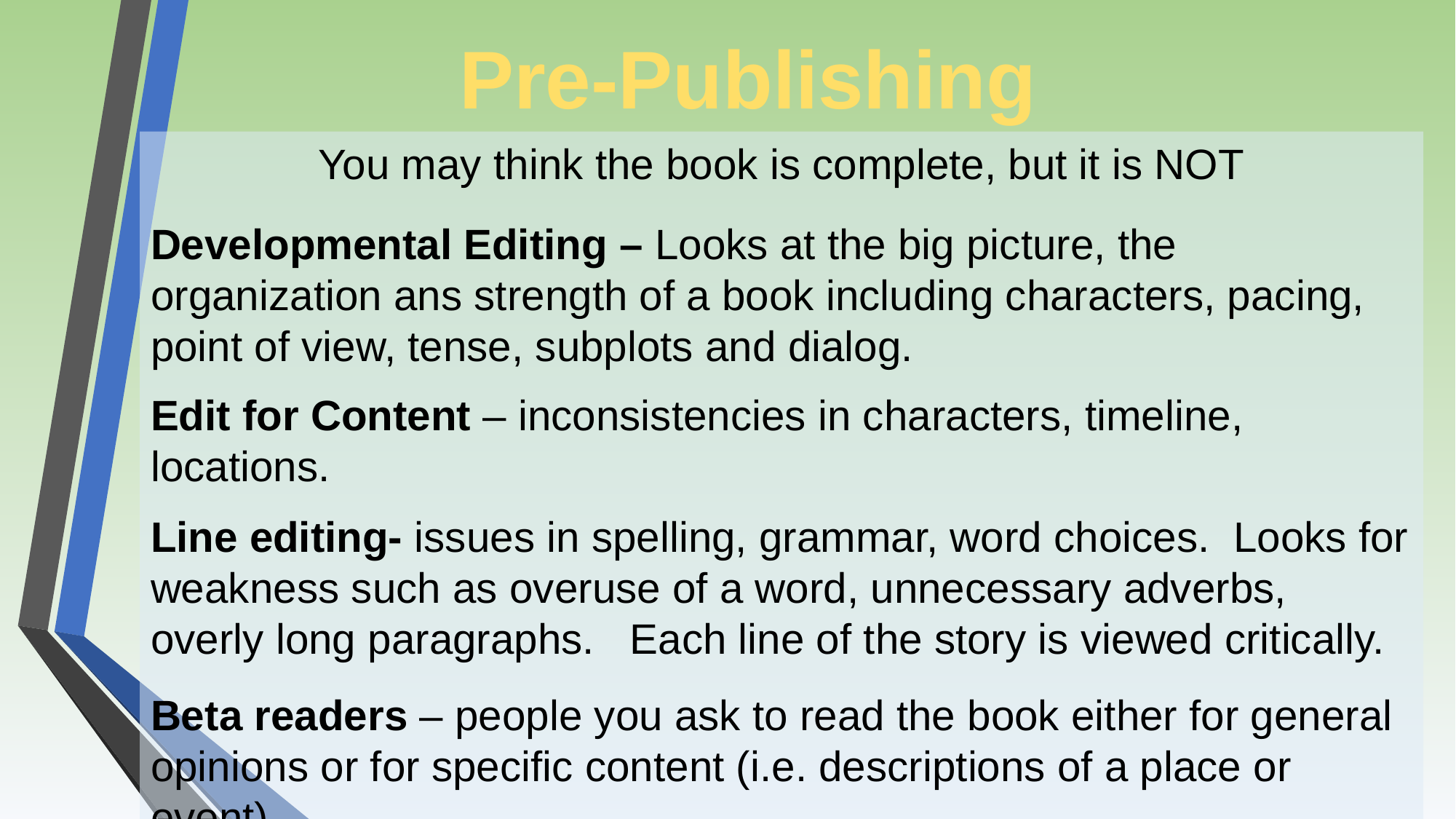

Pre-Publishing

You may think the book is complete, but it is NOT

Developmental Editing – Looks at the big picture, the organization ans strength of a book including characters, pacing, point of view, tense, subplots and dialog.

Edit for Content – inconsistencies in characters, timeline, locations.

Line editing- issues in spelling, grammar, word choices.  Looks for weakness such as overuse of a word, unnecessary adverbs, overly long paragraphs.   Each line of the story is viewed critically.

Beta readers – people you ask to read the book either for general opinions or for specific content (i.e. descriptions of a place or event)